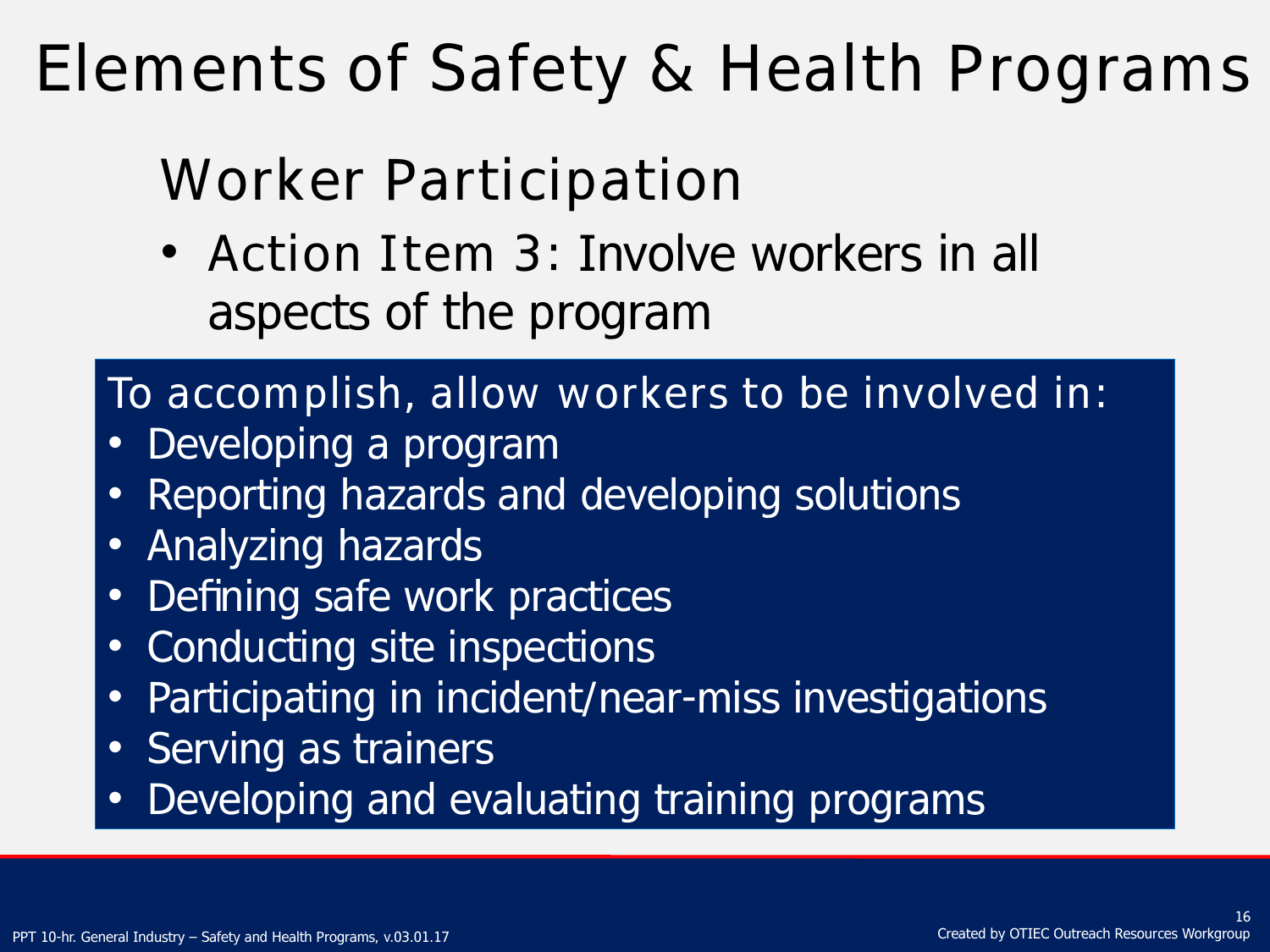

# Elements of Safety & Health Programs
Worker Participation
Action Item 3: Involve workers in all aspects of the program

To accomplish, allow workers to be involved in:
Developing a program
Reporting hazards and developing solutions
Analyzing hazards
Defining safe work practices
Conducting site inspections
Participating in incident/near-miss investigations
Serving as trainers
Developing and evaluating training programs